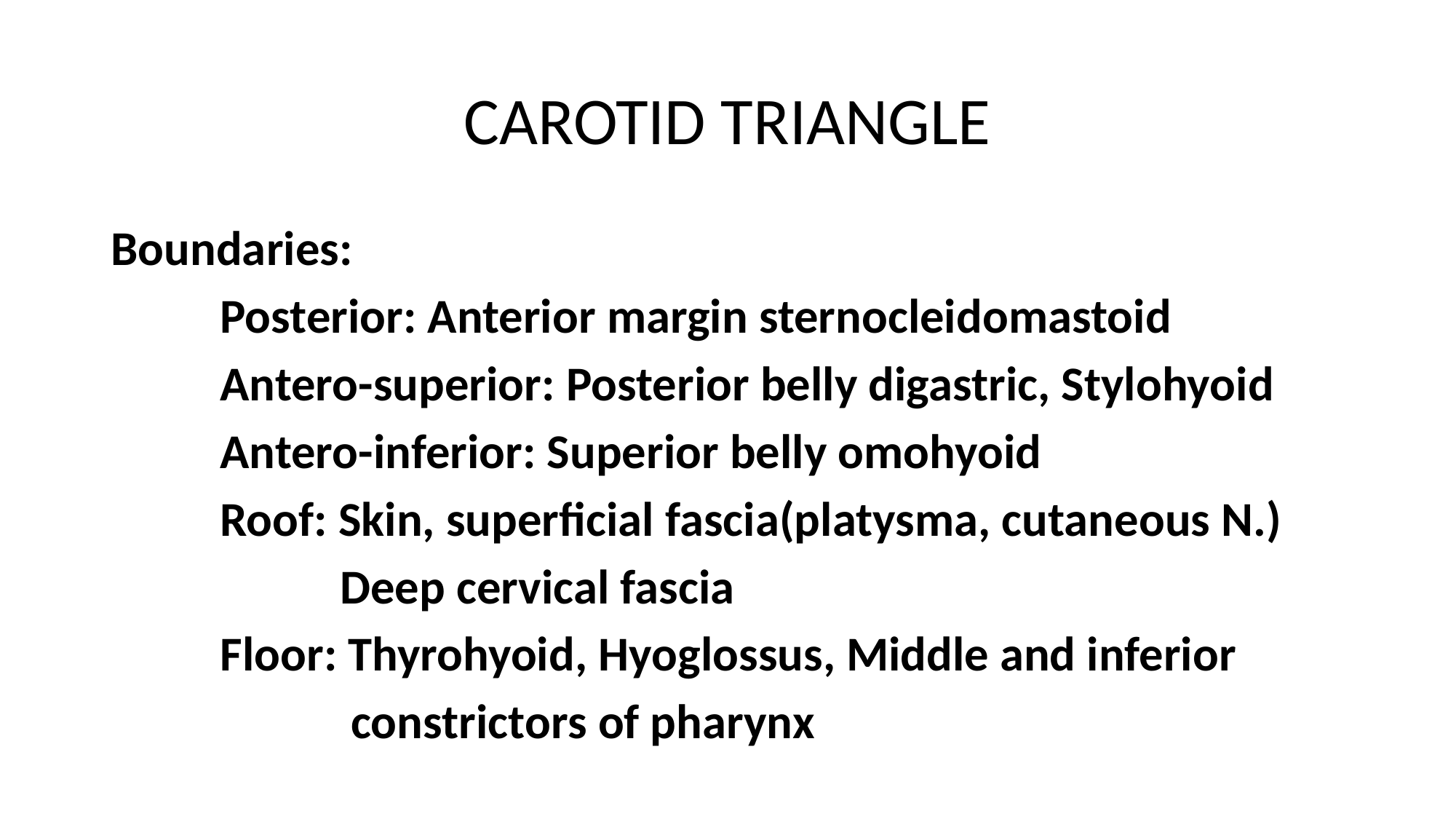

# CAROTID TRIANGLE
Boundaries:
	Posterior: Anterior margin sternocleidomastoid
	Antero-superior: Posterior belly digastric, Stylohyoid
	Antero-inferior: Superior belly omohyoid
	Roof: Skin, superficial fascia(platysma, cutaneous N.)
		 Deep cervical fascia
	Floor: Thyrohyoid, Hyoglossus, Middle and inferior
		  constrictors of pharynx